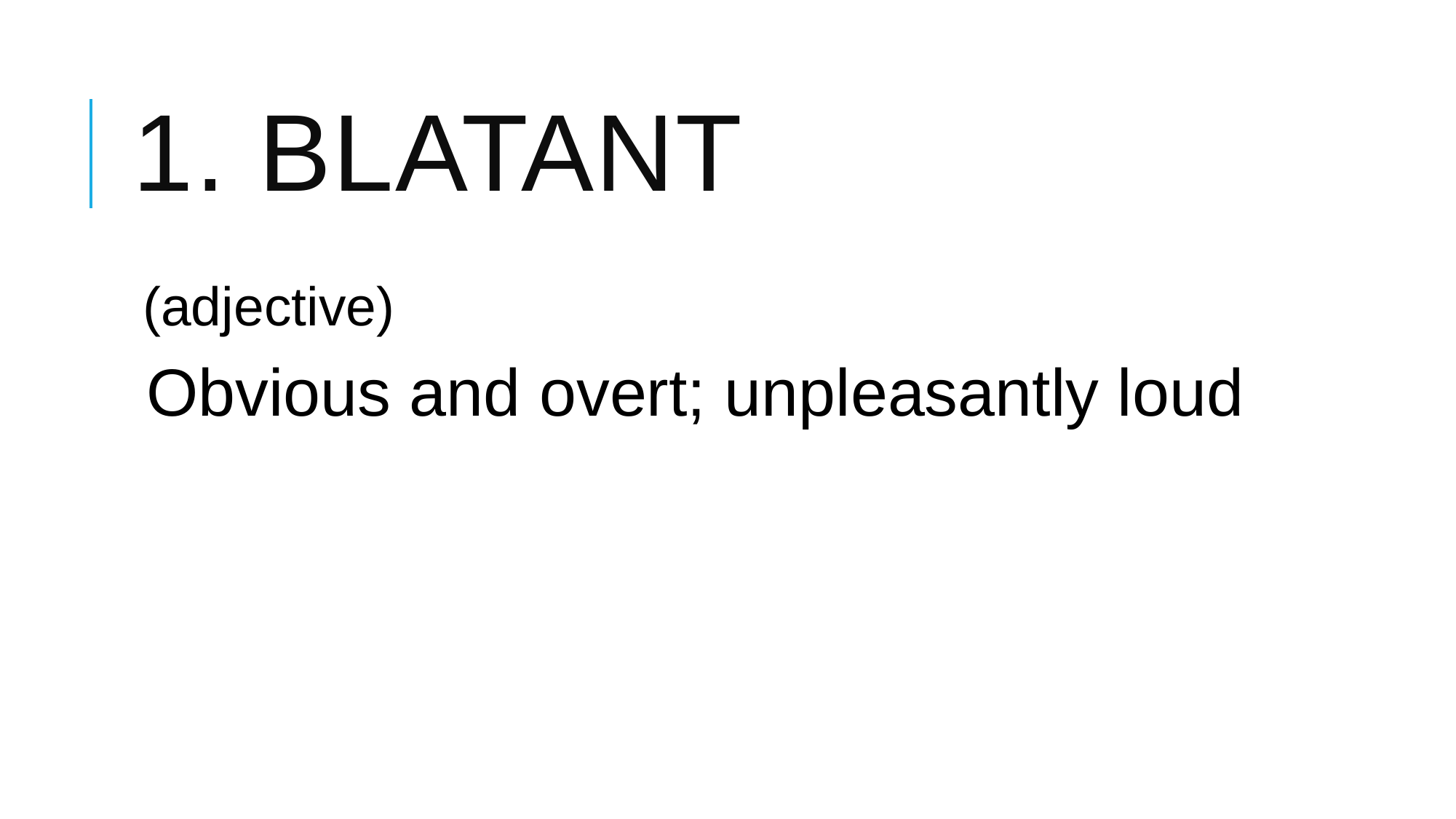

# 1. blatant
(adjective)
Obvious and overt; unpleasantly loud